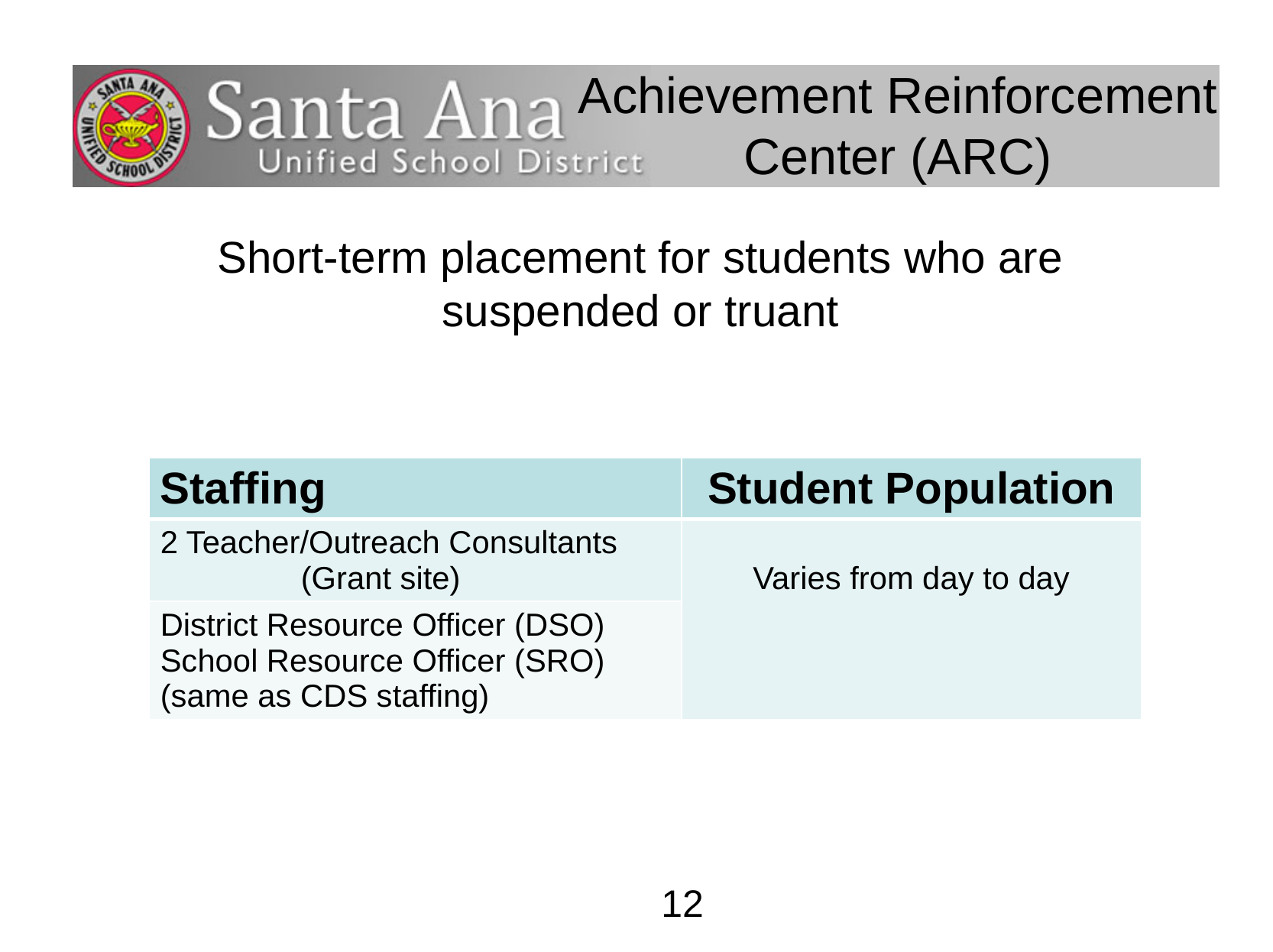

# Achievement Reinforcement Center (ARC)
Short-term placement for students who are suspended or truant
| Staffing | Student Population |
| --- | --- |
| 2 Teacher/Outreach Consultants (Grant site) | Varies from day to day |
| District Resource Officer (DSO) School Resource Officer (SRO) (same as CDS staffing) |  |
12